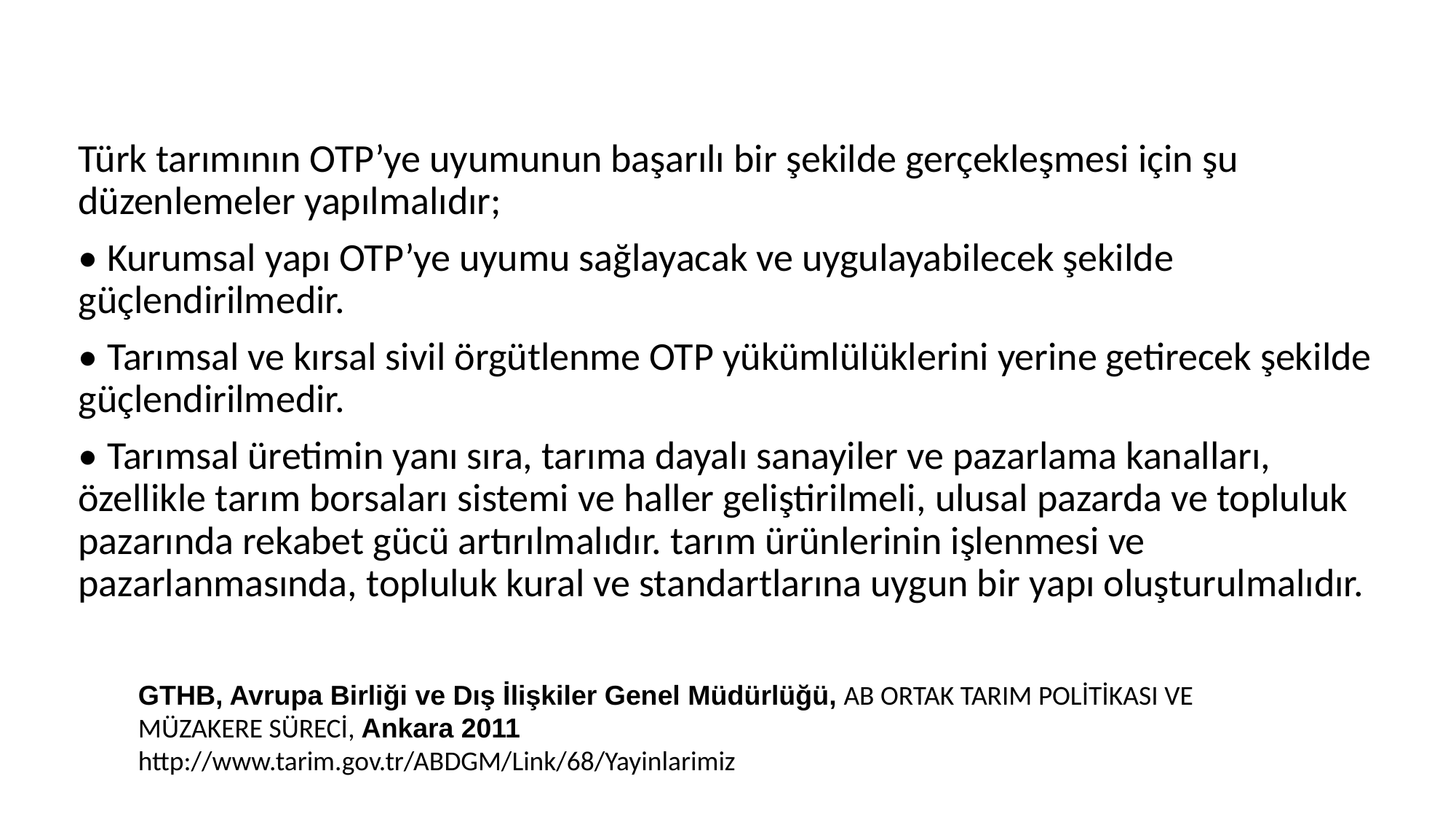

Türk tarımının OTP’ye uyumunun başarılı bir şekilde gerçekleşmesi için şu düzenlemeler yapılmalıdır;
• Kurumsal yapı OTP’ye uyumu sağlayacak ve uygulayabilecek şekilde güçlendirilmedir.
• Tarımsal ve kırsal sivil örgütlenme OTP yükümlülüklerini yerine getirecek şekilde güçlendirilmedir.
• Tarımsal üretimin yanı sıra, tarıma dayalı sanayiler ve pazarlama kanalları, özellikle tarım borsaları sistemi ve haller geliştirilmeli, ulusal pazarda ve topluluk pazarında rekabet gücü artırılmalıdır. tarım ürünlerinin işlenmesi ve pazarlanmasında, topluluk kural ve standartlarına uygun bir yapı oluşturulmalıdır.
GTHB, Avrupa Birliği ve Dış İlişkiler Genel Müdürlüğü, AB ORTAK TARIM POLİTİKASI VE MÜZAKERE SÜRECİ, Ankara 2011
http://www.tarim.gov.tr/ABDGM/Link/68/Yayinlarimiz